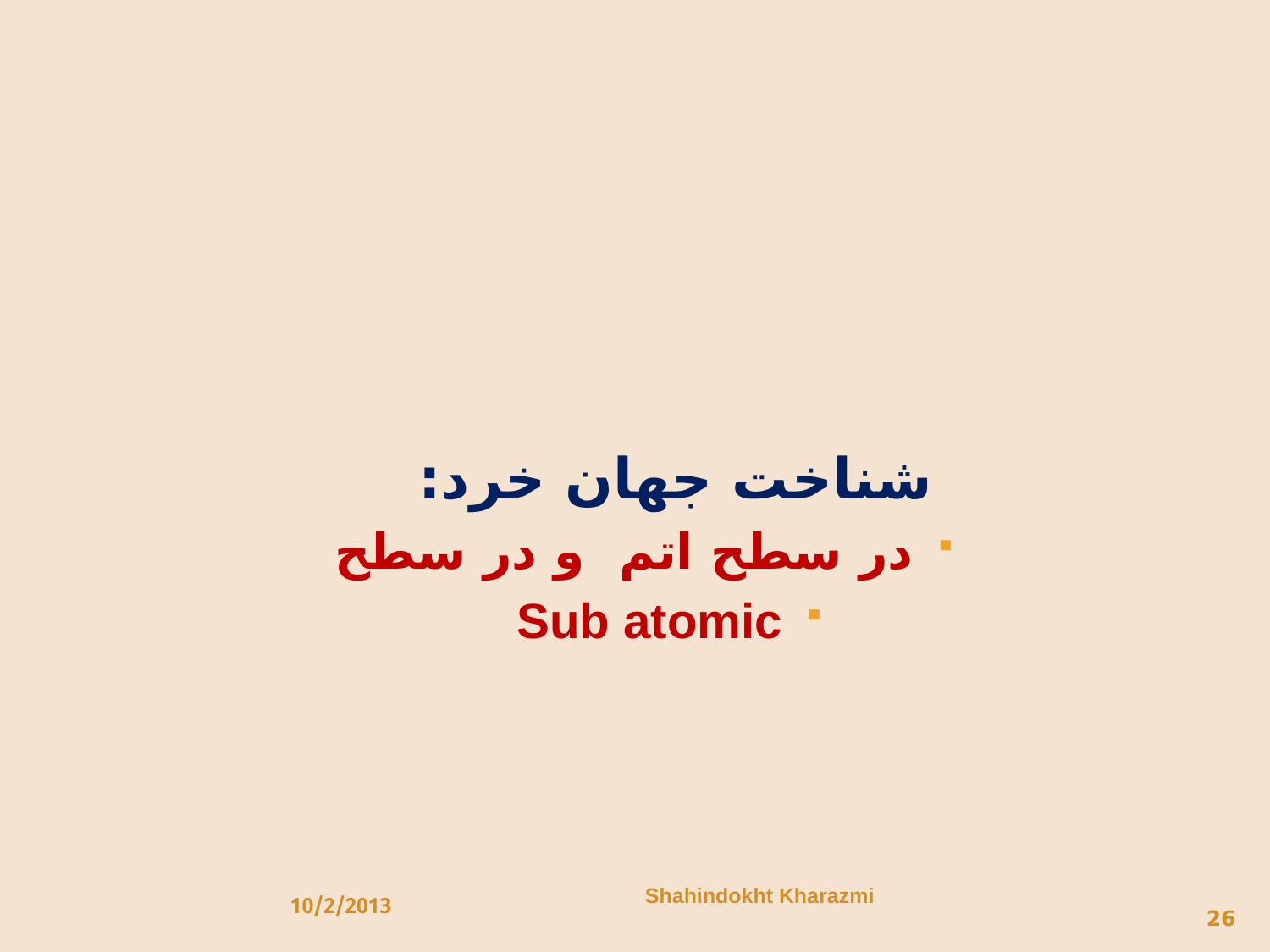

شناخت جهان خرد:
در سطح اتم  و در سطح
Sub atomic
Shahindokht Kharazmi
10/2/2013
26